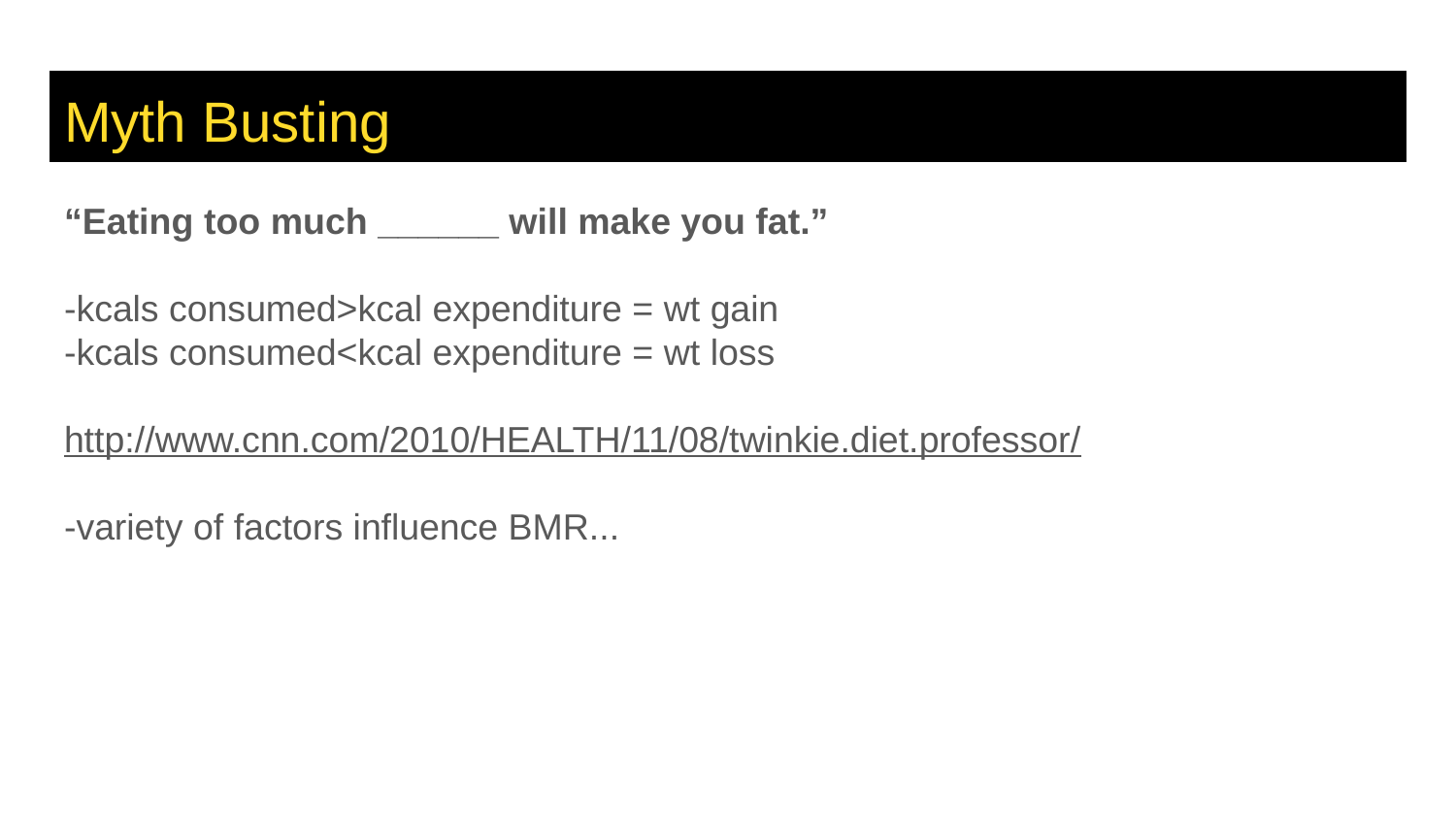

# Myth Busting
“Eating too much ______ will make you fat.”

-kcals consumed>kcal expenditure = wt gain
-kcals consumed<kcal expenditure = wt loss

http://www.cnn.com/2010/HEALTH/11/08/twinkie.diet.professor/

-variety of factors influence BMR...